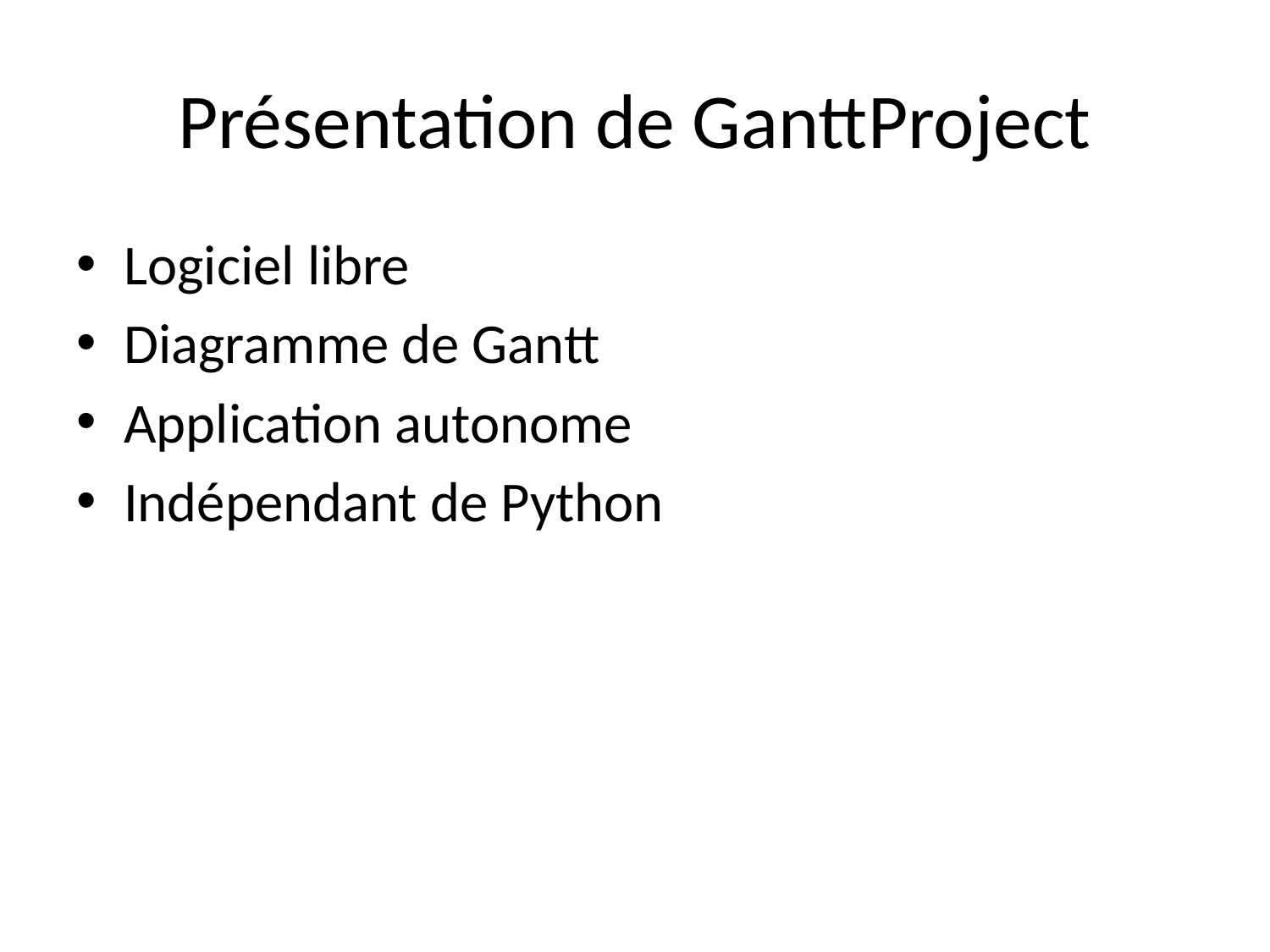

# Présentation de GanttProject
Logiciel libre
Diagramme de Gantt
Application autonome
Indépendant de Python